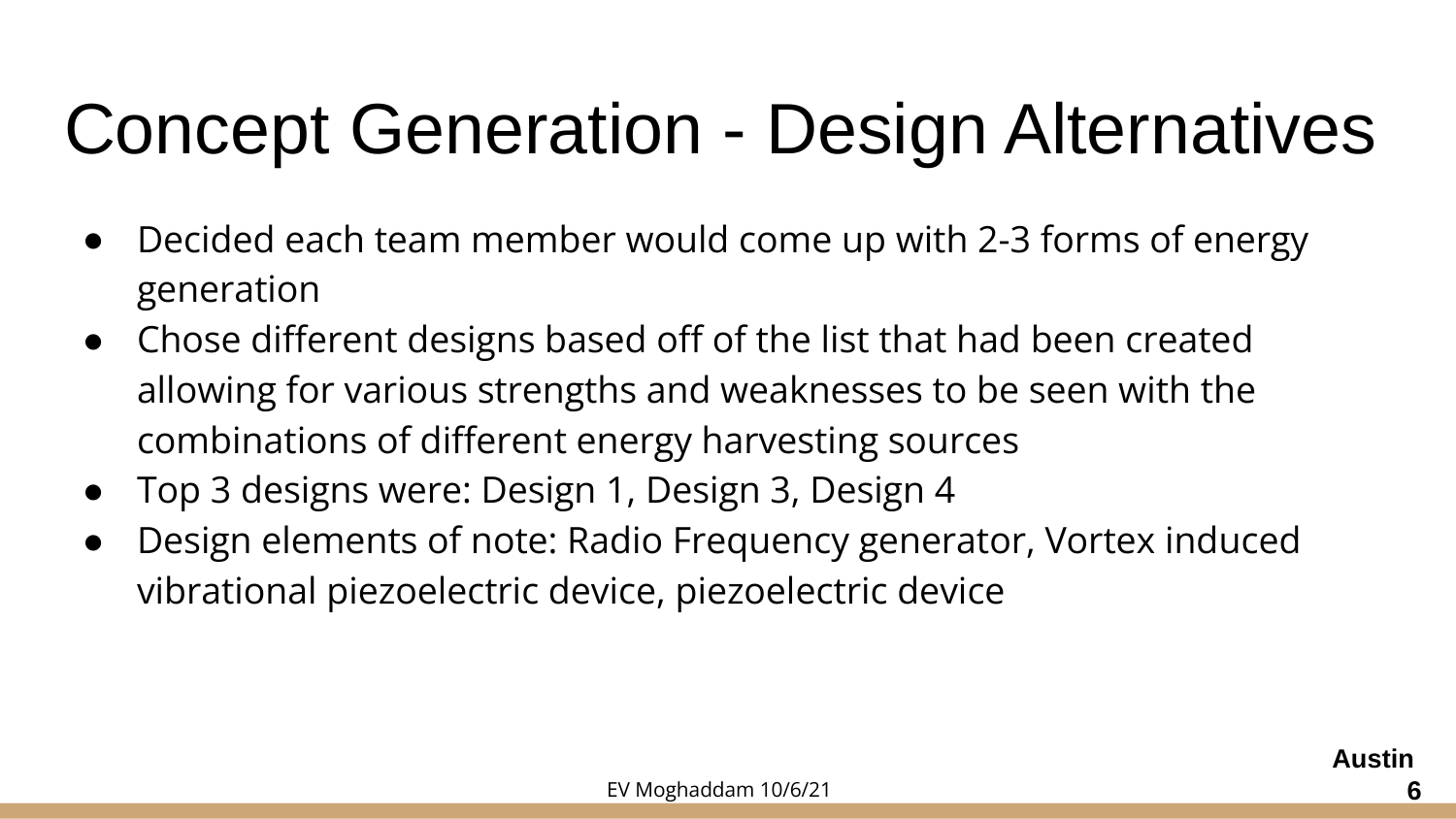

# Concept Generation - Design Alternatives
Decided each team member would come up with 2-3 forms of energy generation
Chose different designs based off of the list that had been created allowing for various strengths and weaknesses to be seen with the combinations of different energy harvesting sources
Top 3 designs were: Design 1, Design 3, Design 4
Design elements of note: Radio Frequency generator, Vortex induced vibrational piezoelectric device, piezoelectric device

Austin 6
EV Moghaddam 10/6/21